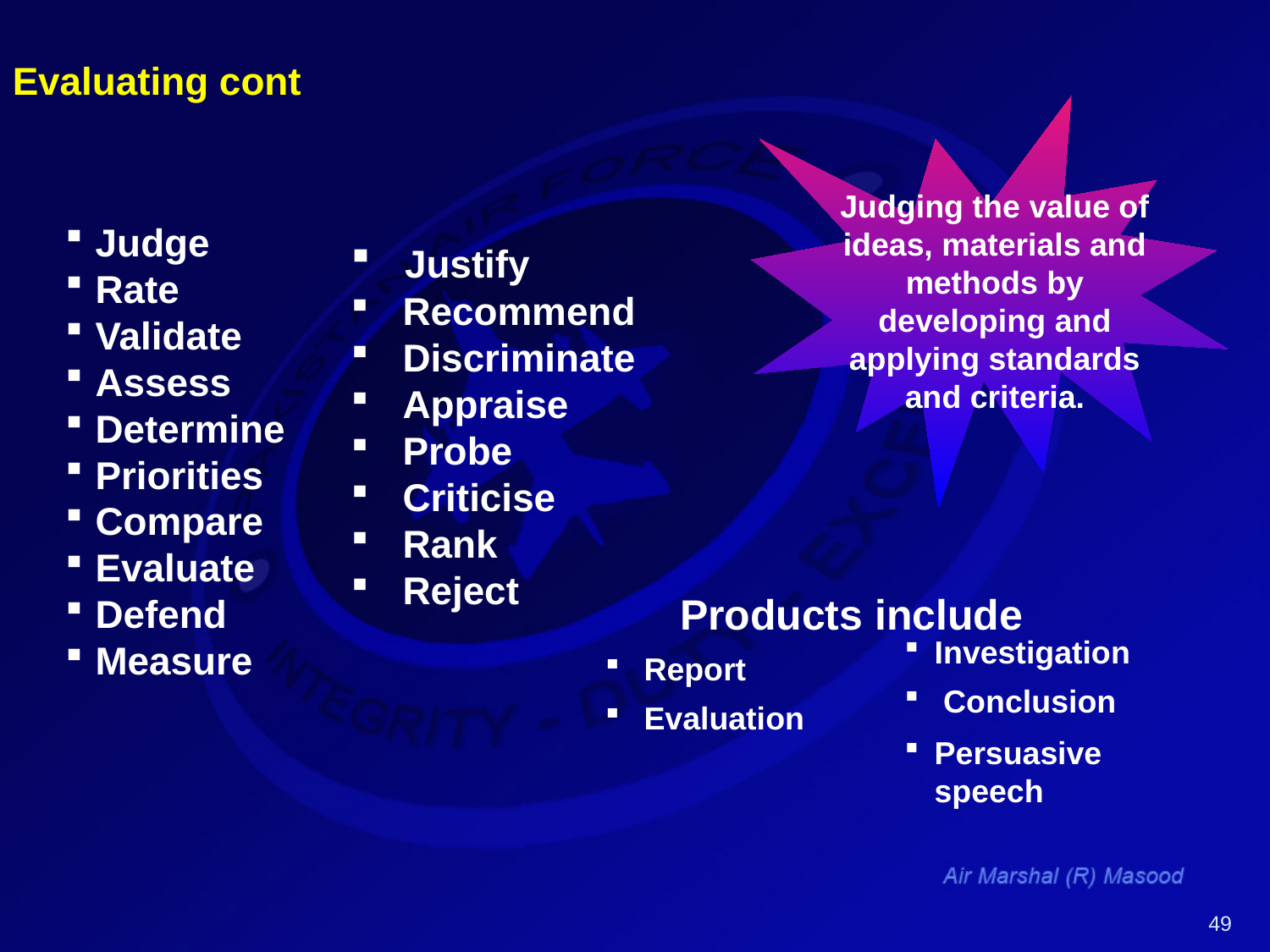

# Evaluating cont

  Justify
  Recommend
  Discriminate
  Appraise
  Probe
  Criticise
  Rank
  Reject

Judging the value of ideas, materials and methods by developing and applying standards and criteria.
Judge
Rate
Validate
Assess
Determine
Priorities
Compare
Evaluate
Defend
Measure
Products include
 Report
 Evaluation

Investigation
 Conclusion
Persuasive 	speech

49